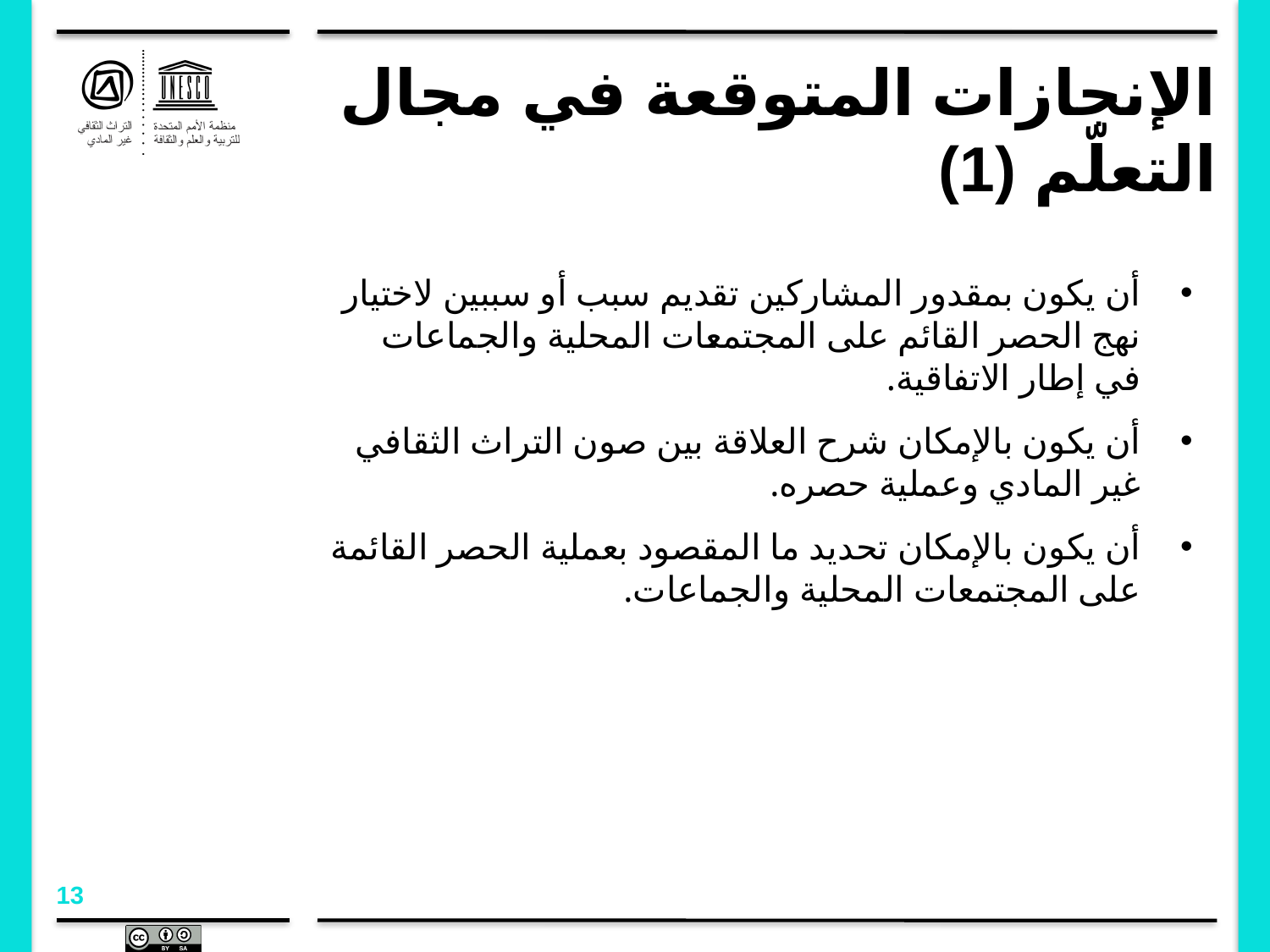

# الإنجازات المتوقعة في مجال التعلّم (1)
أن يكون بمقدور المشاركين تقديم سبب أو سببين لاختيار نهج الحصر القائم على المجتمعات المحلية والجماعات في إطار الاتفاقية.
أن يكون بالإمكان شرح العلاقة بين صون التراث الثقافي غير المادي وعملية حصره.
أن يكون بالإمكان تحديد ما المقصود بعملية الحصر القائمة على المجتمعات المحلية والجماعات.